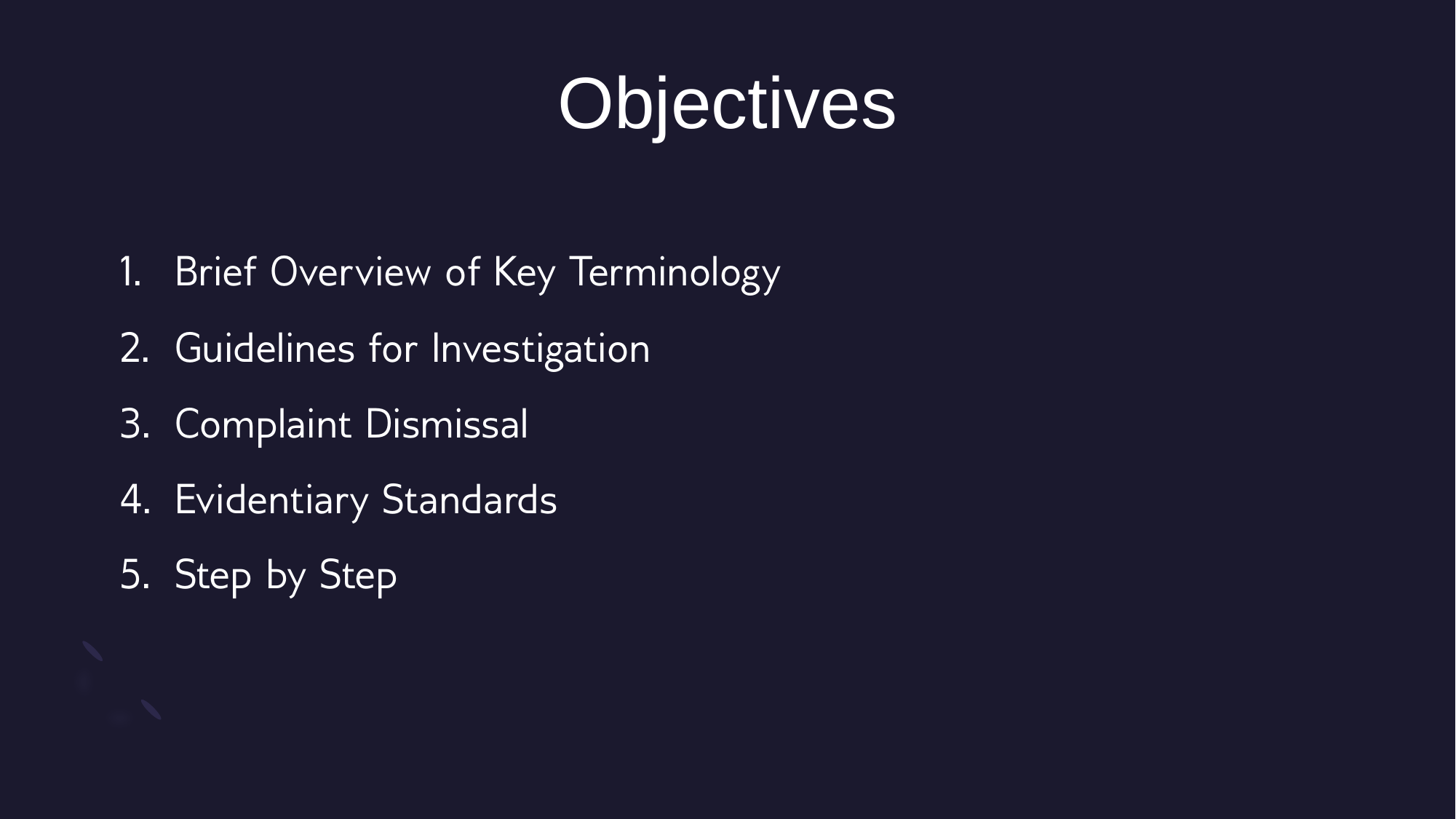

# Objectives

Brief Overview of Key Terminology
Guidelines for Investigation
Complaint Dismissal
Evidentiary Standards
Step by Step